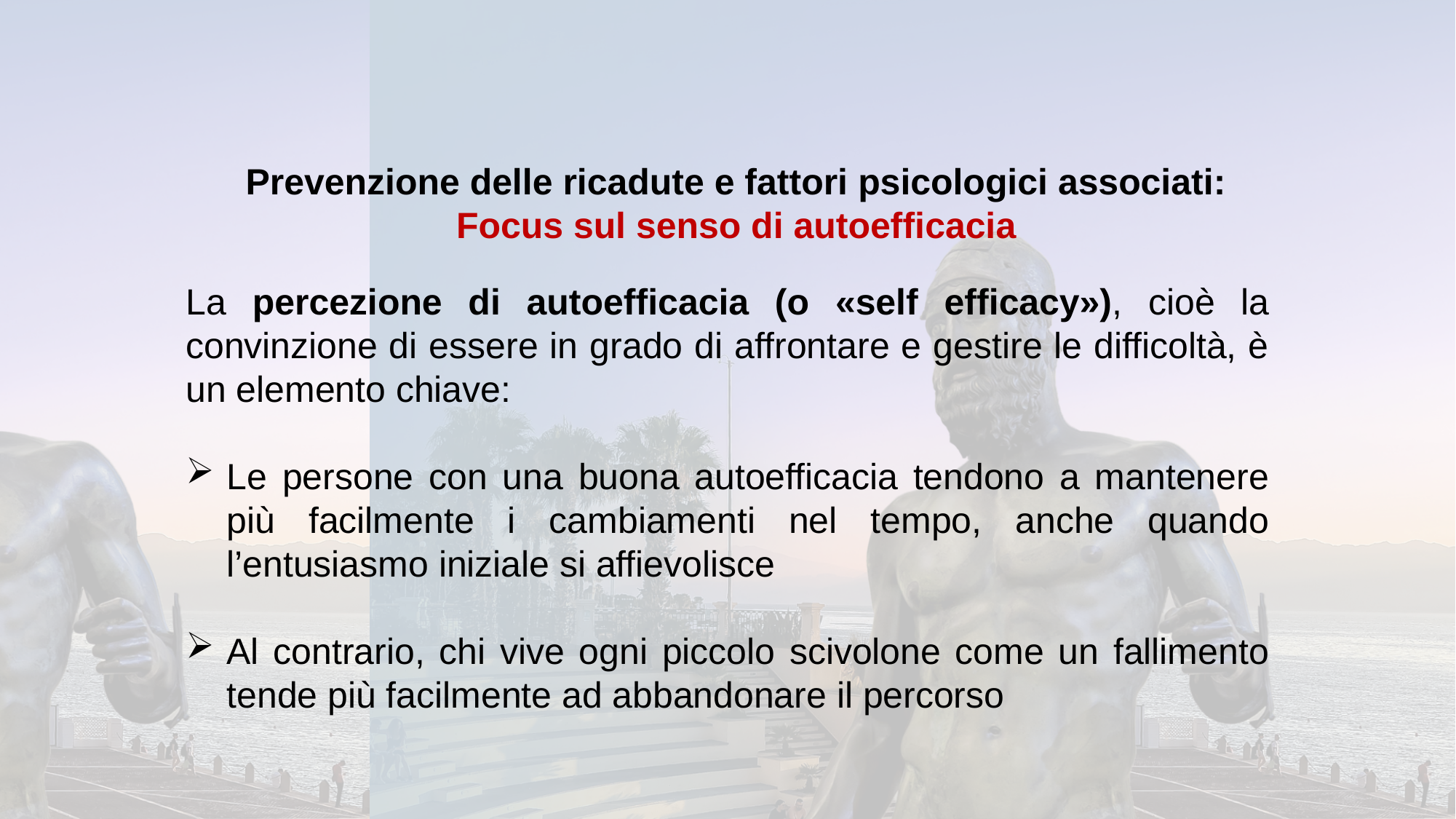

Prevenzione delle ricadute e fattori psicologici associati:
Focus sul senso di autoefficacia
La percezione di autoefficacia (o «self efficacy»), cioè la convinzione di essere in grado di affrontare e gestire le difficoltà, è un elemento chiave:

Le persone con una buona autoefficacia tendono a mantenere più facilmente i cambiamenti nel tempo, anche quando l’entusiasmo iniziale si affievolisce

Al contrario, chi vive ogni piccolo scivolone come un fallimento tende più facilmente ad abbandonare il percorso